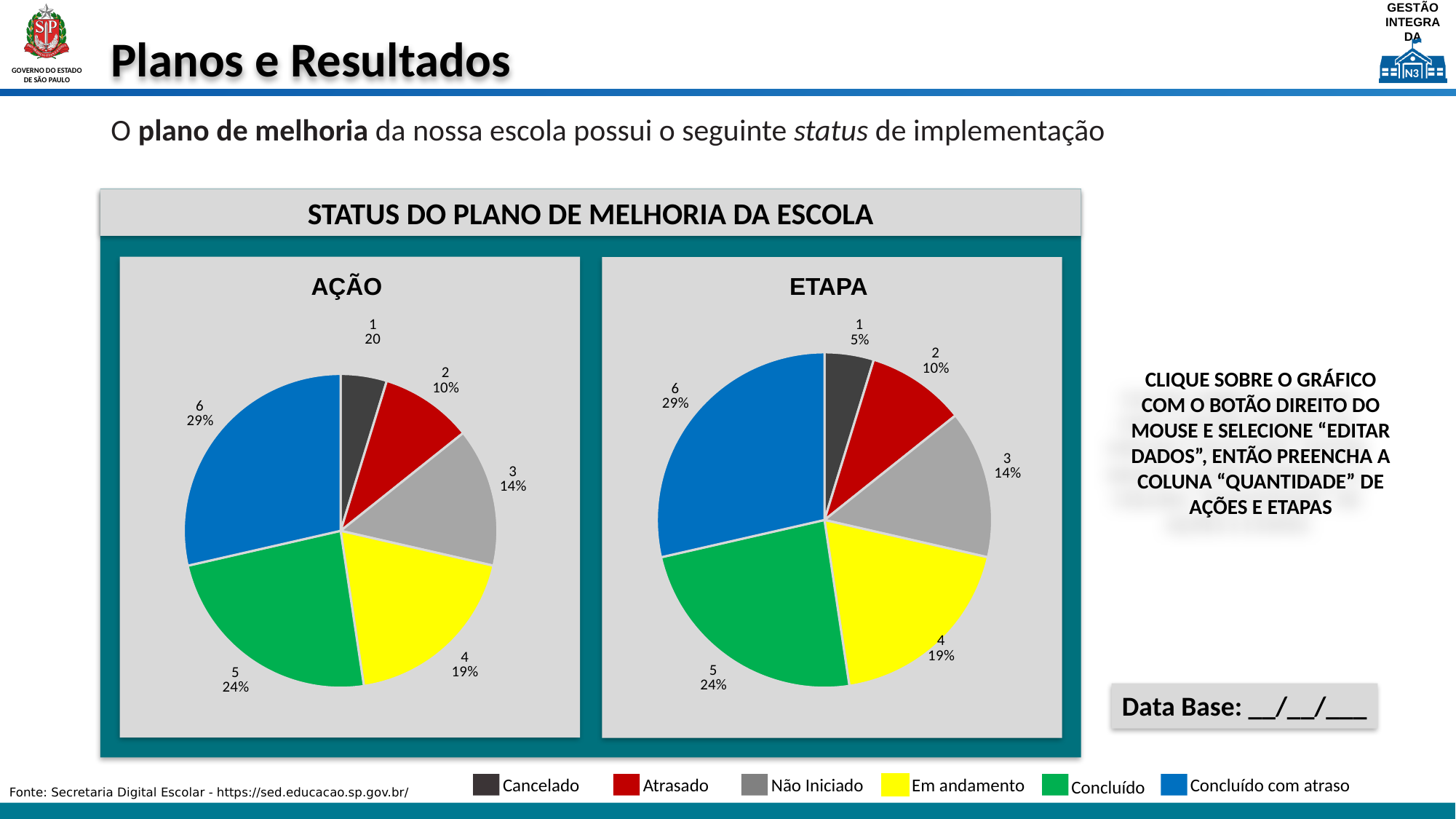

### Chart

| Category | QUANTIDADE |
|---|---|
| Cancelada | 1.0 |
| Atrasada | 2.0 |
| Não iniciada | 3.0 |
| Em andamento | 4.0 |
| Concuída | 5.0 |
| Concuída com atraso | 6.0 |

### Chart

| Category | QUANTIDADE |
|---|---|
| Cancelada | 1.0 |
| Atrasada | 2.0 |
| Não iniciada | 3.0 |
| Em andamento | 4.0 |
| Concuída | 5.0 |
| Concuída com atraso | 6.0 |